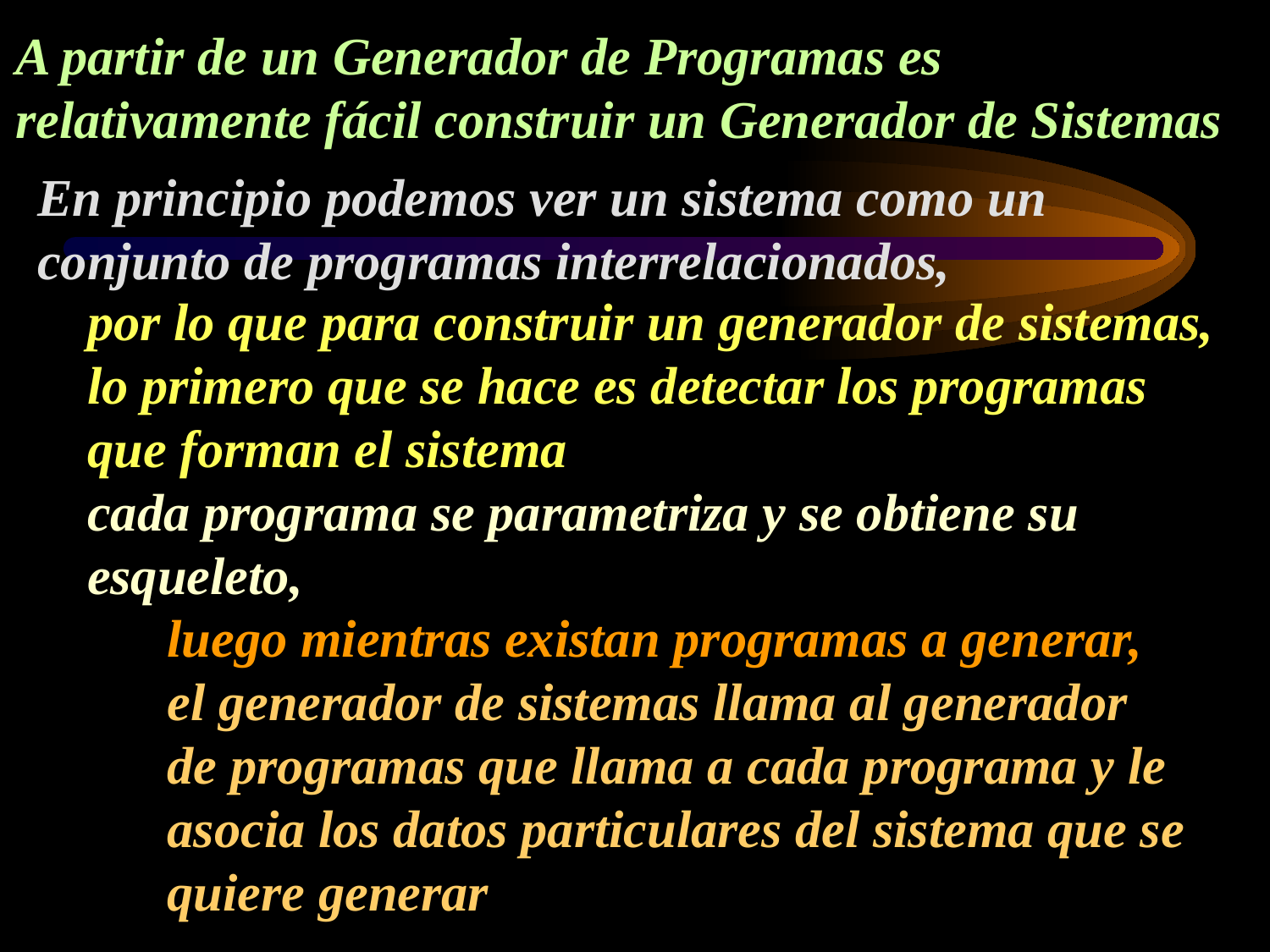

A partir de un Generador de Programas es relativamente fácil construir un Generador de Sistemas
En principio podemos ver un sistema como un conjunto de programas interrelacionados,
por lo que para construir un generador de sistemas, lo primero que se hace es detectar los programas que forman el sistema
cada programa se parametriza y se obtiene su esqueleto,
luego mientras existan programas a generar,
el generador de sistemas llama al generador de programas que llama a cada programa y le asocia los datos particulares del sistema que se quiere generar